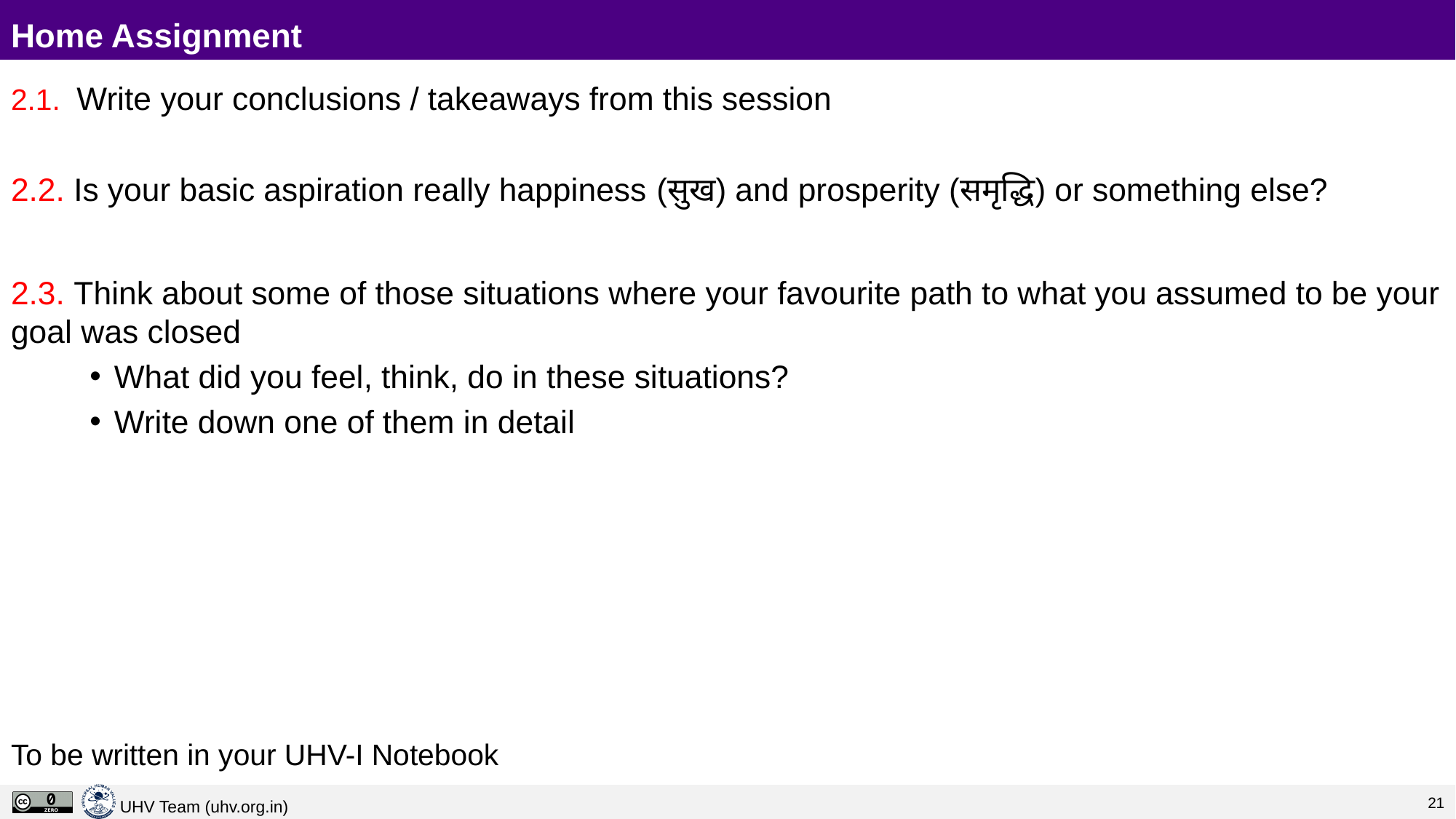

# Home Assignment
2.1.  Write your conclusions / takeaways from this session

2.2. Is your basic aspiration really happiness (सुख) and prosperity (समृद्धि) or something else?

2.3. Think about some of those situations where your favourite path to what you assumed to be your goal was closed
What did you feel, think, do in these situations?
Write down one of them in detail

To be written in your UHV-I Notebook